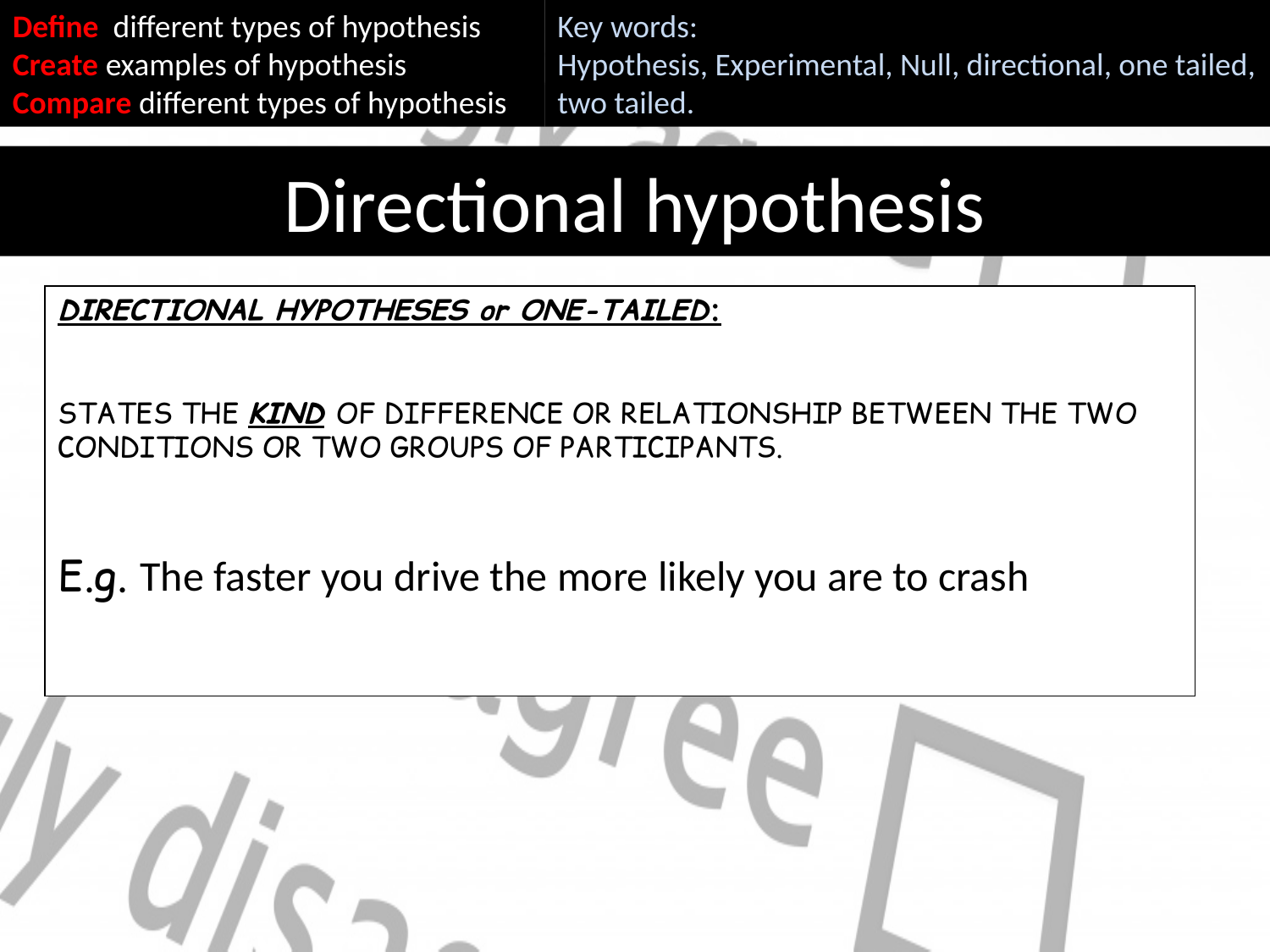

Define  different types of hypothesis
Create examples of hypothesis
Compare different types of hypothesis
Key words:
Hypothesis, Experimental, Null, directional, one tailed, two tailed.
# Directional hypothesis
DIRECTIONAL HYPOTHESES or ONE-TAILED:

STATES THE KIND OF DIFFERENCE OR RELATIONSHIP BETWEEN THE TWO CONDITIONS OR TWO GROUPS OF PARTICIPANTS.

E.g. The faster you drive the more likely you are to crash